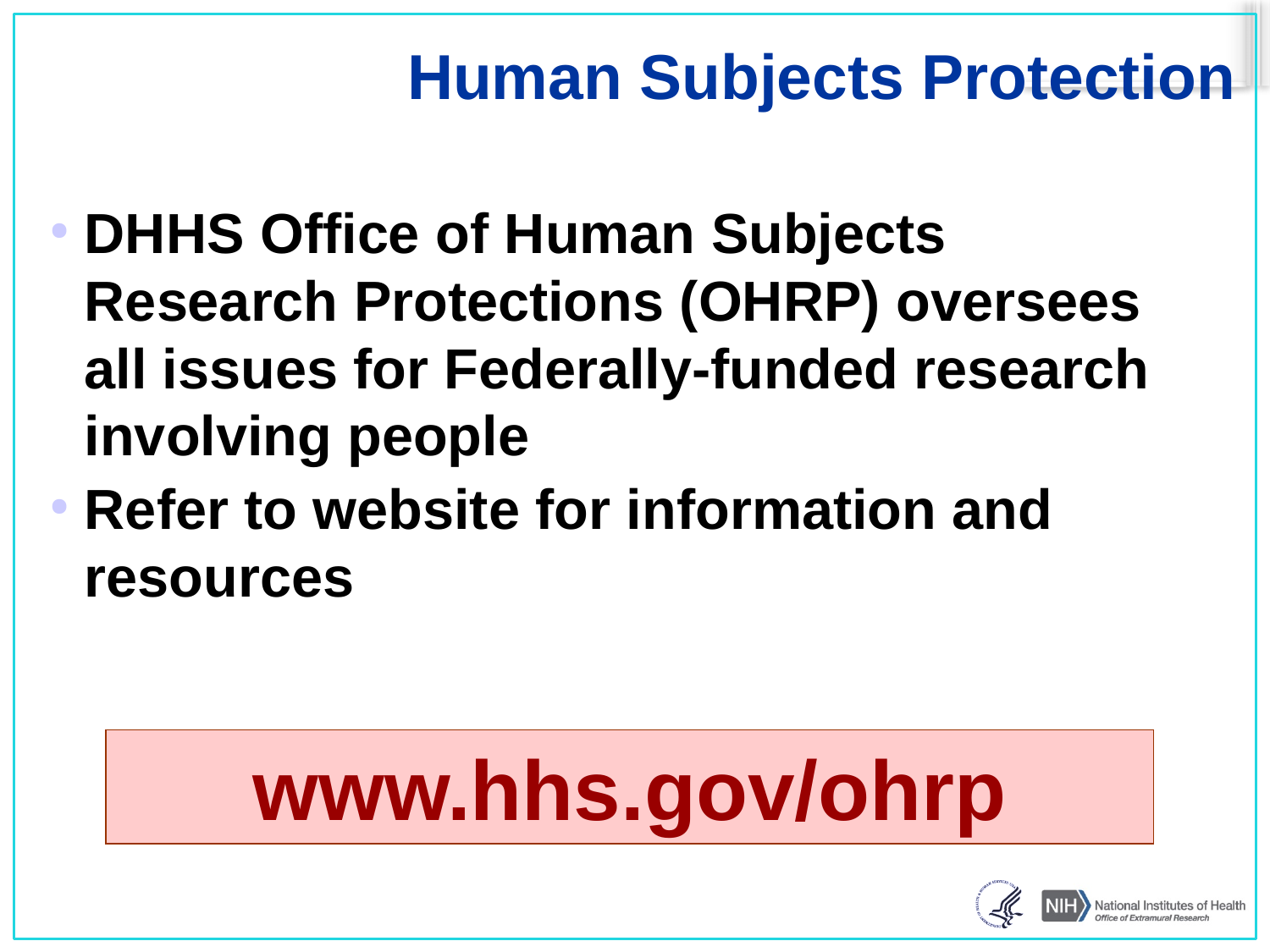

# Human Subjects Protection
DHHS Office of Human Subjects Research Protections (OHRP) oversees all issues for Federally-funded research involving people
Refer to website for information and resources
www.hhs.gov/ohrp